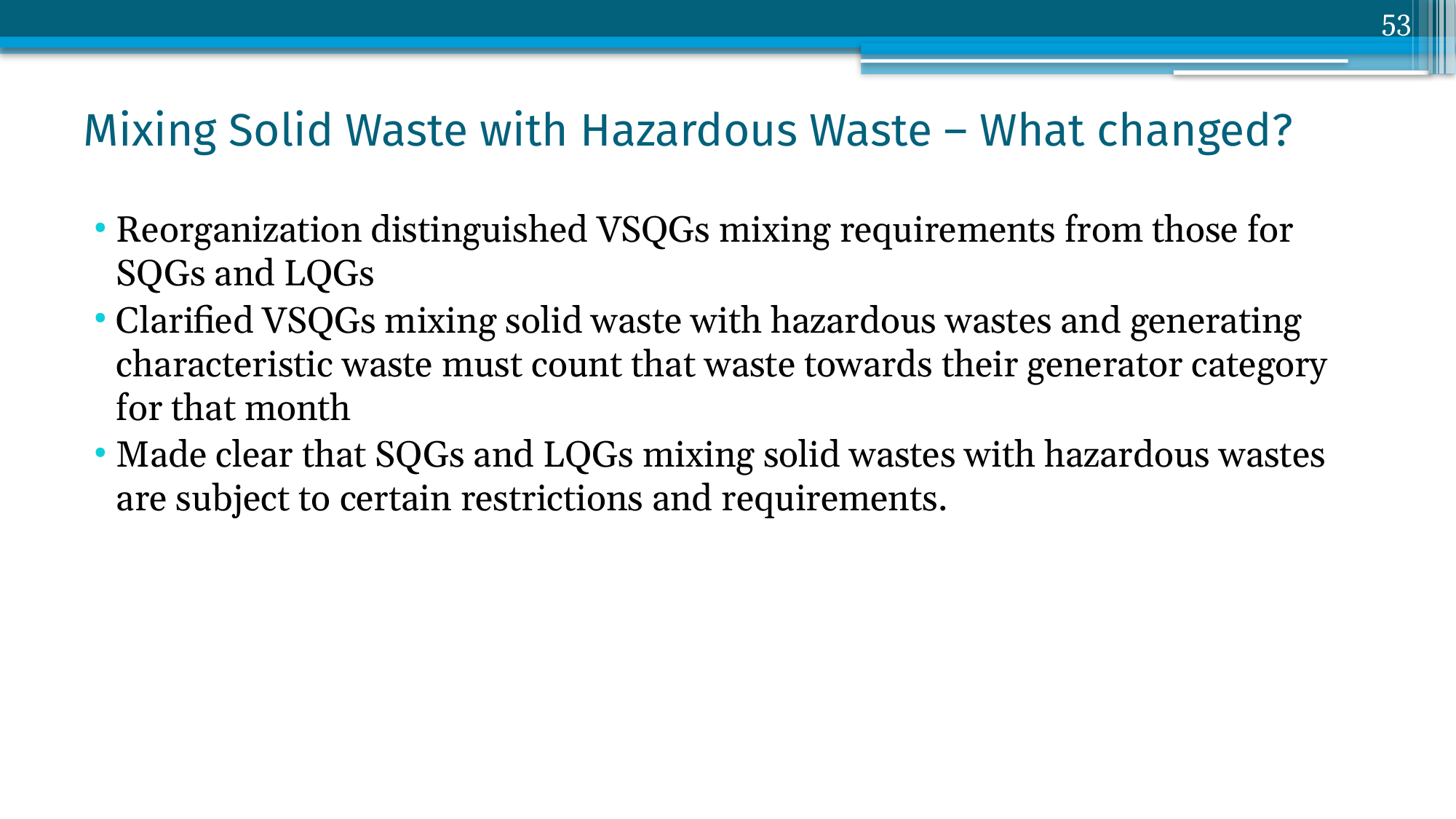

53
# Mixing Solid Waste with Hazardous Waste – What changed?
Reorganization distinguished VSQGs mixing requirements from those for SQGs and LQGs
Clarified VSQGs mixing solid waste with hazardous wastes and generating characteristic waste must count that waste towards their generator category for that month
Made clear that SQGs and LQGs mixing solid wastes with hazardous wastes are subject to certain restrictions and requirements.